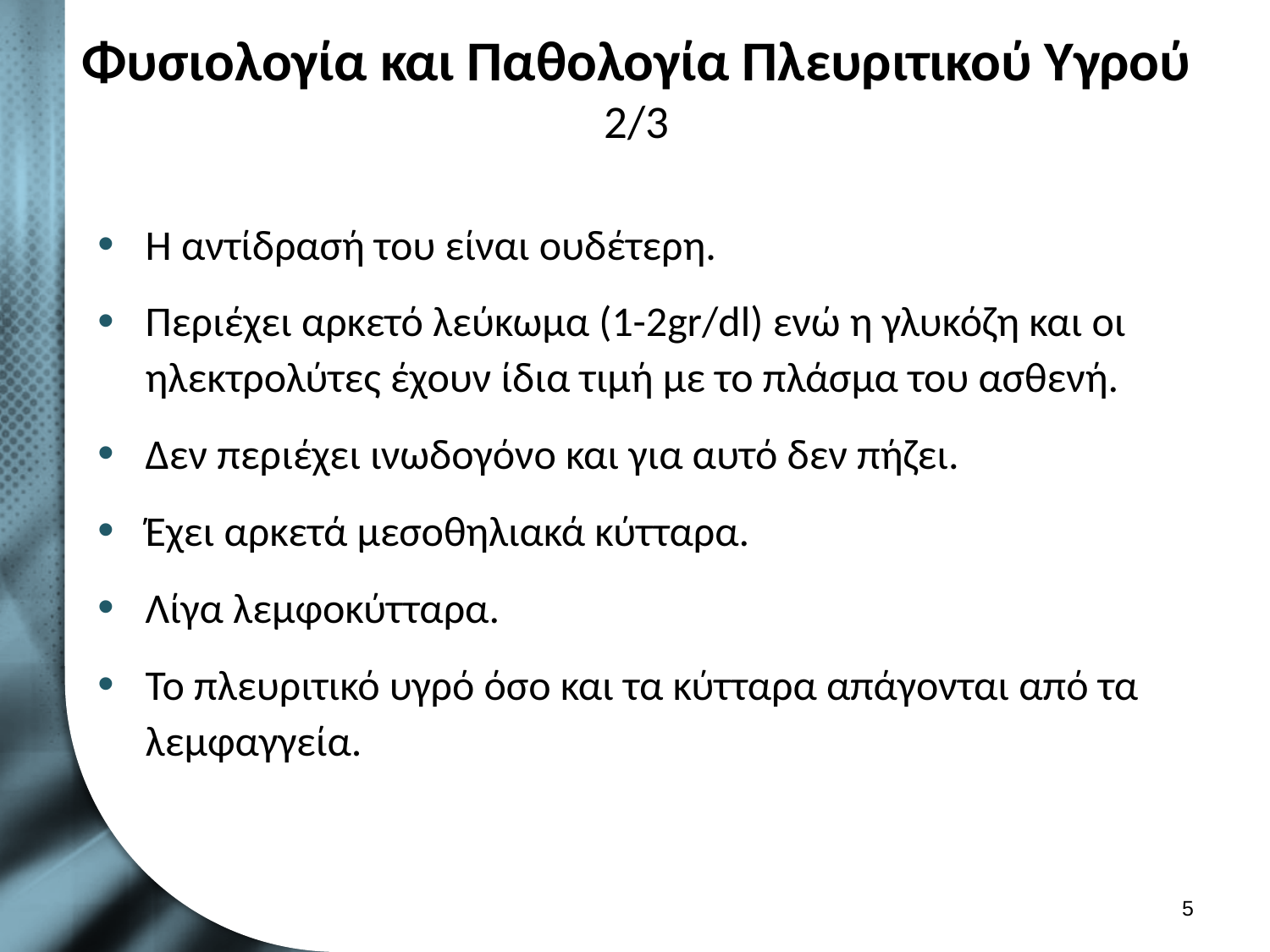

# Φυσιολογία και Παθολογία Πλευριτικού Υγρού 2/3
Η αντίδρασή του είναι ουδέτερη.
Περιέχει αρκετό λεύκωμα (1-2gr/dl) ενώ η γλυκόζη και οι ηλεκτρολύτες έχουν ίδια τιμή με το πλάσμα του ασθενή.
Δεν περιέχει ινωδογόνο και για αυτό δεν πήζει.
Έχει αρκετά μεσοθηλιακά κύτταρα.
Λίγα λεμφοκύτταρα.
Το πλευριτικό υγρό όσο και τα κύτταρα απάγονται από τα λεμφαγγεία.
5